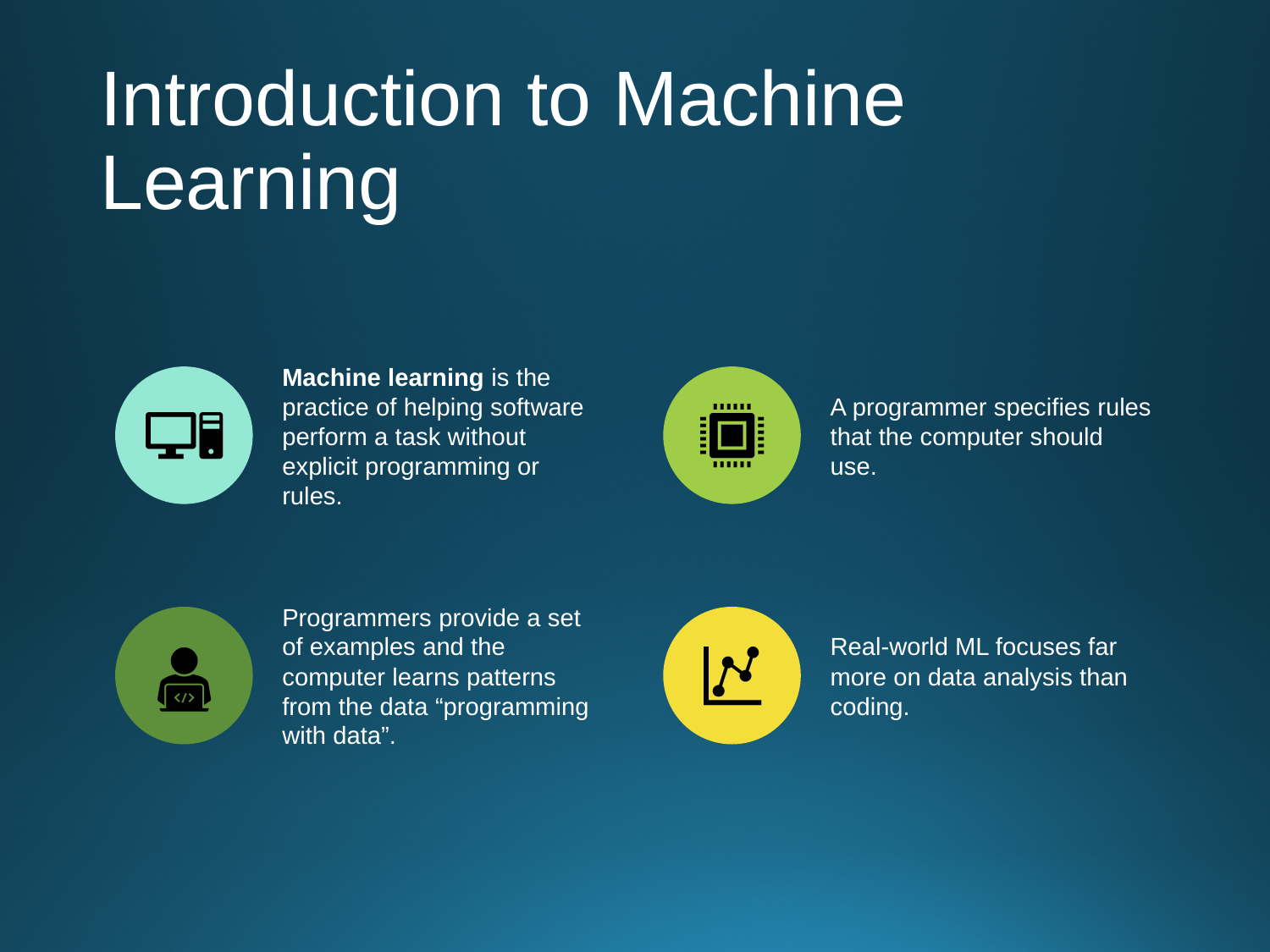

# Introduction to Machine Learning

Machine learning is the practice of helping software perform a task without explicit programming or rules.

A programmer specifies rules that the computer should use.

Programmers provide a set of examples and the computer learns patterns from the data “programming with data”.

Real-world ML focuses far more on data analysis than coding.